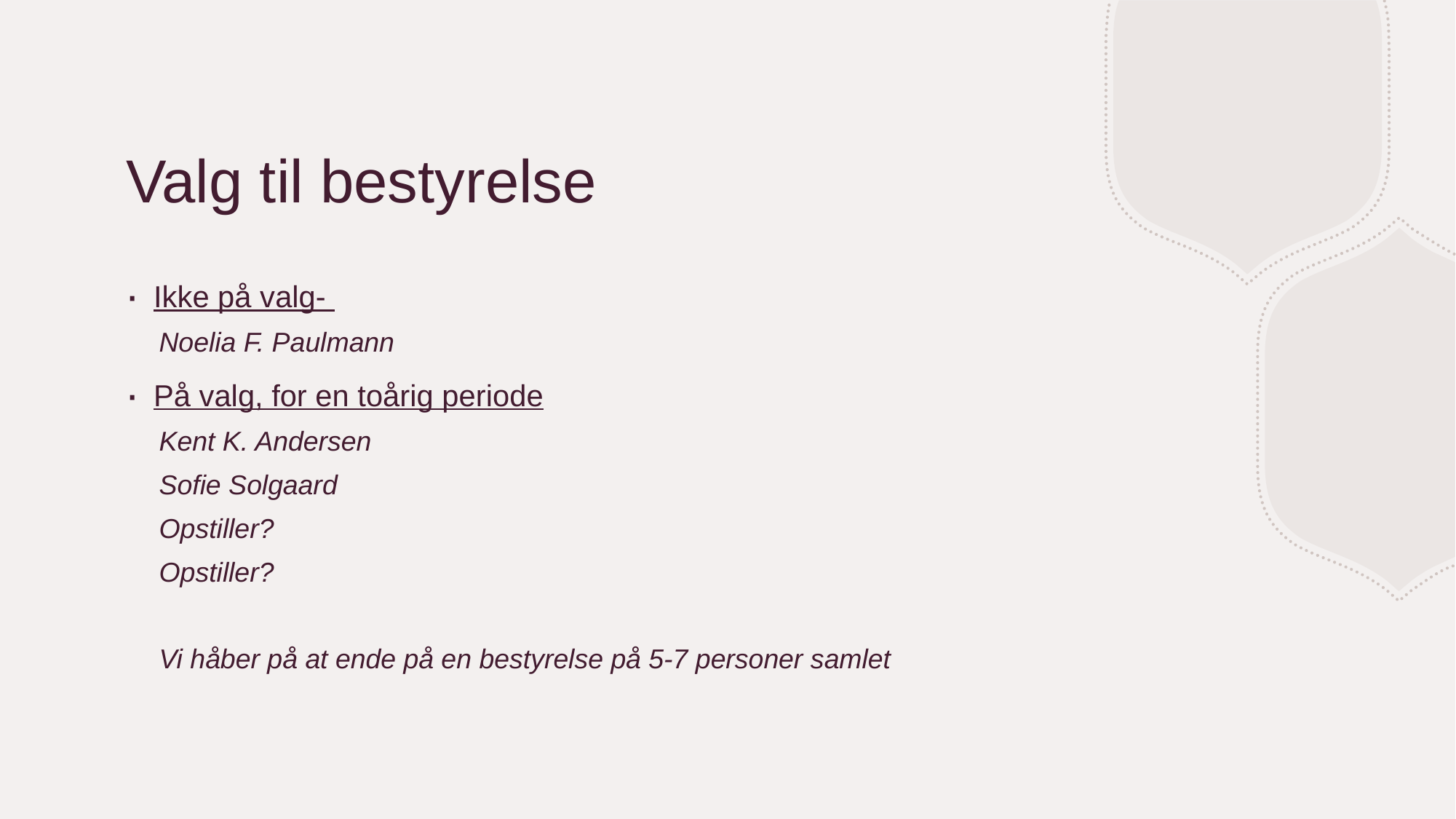

# Valg til bestyrelse
Ikke på valg-
Noelia F. Paulmann
På valg, for en toårig periode
Kent K. Andersen
Sofie Solgaard
Opstiller?
Opstiller?

Vi håber på at ende på en bestyrelse på 5-7 personer samlet